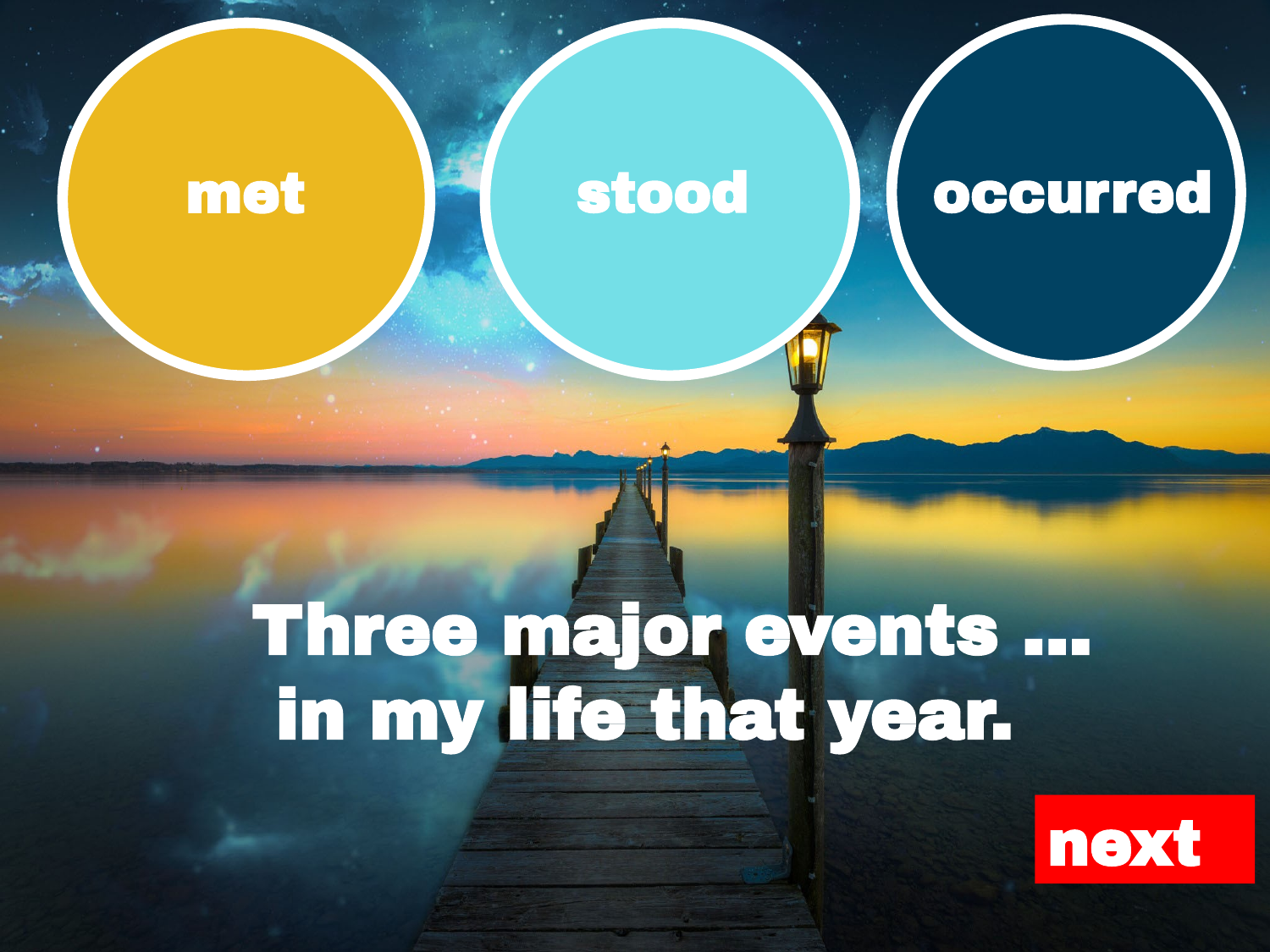

occurred

met

stood
Three major events …
 in my life that year.
next